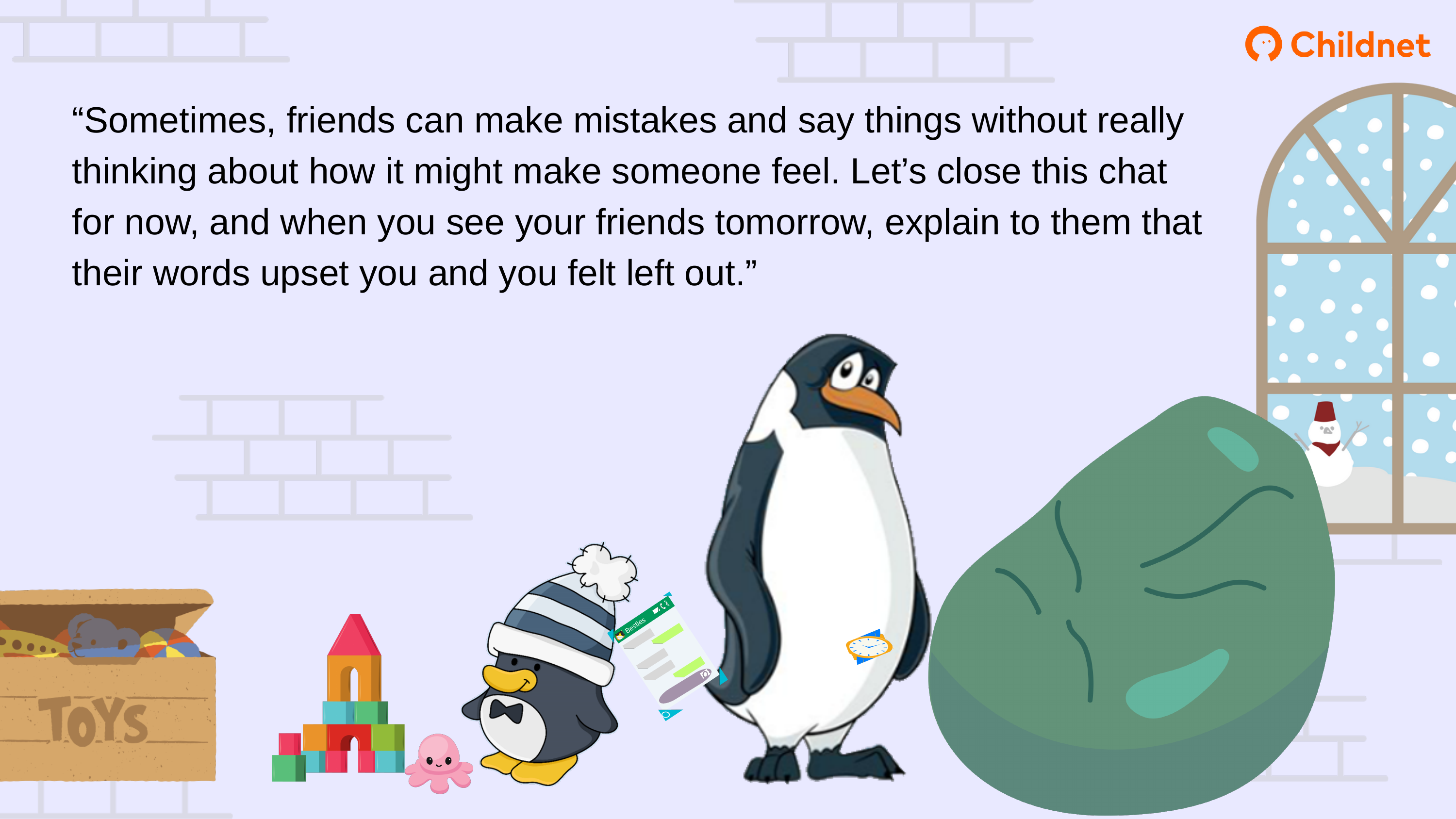

“Sometimes, friends can make mistakes and say things without really thinking about how it might make someone feel. Let’s close this chat for now, and when you see your friends tomorrow, explain to them that their words upset you and you felt left out.”

Besties